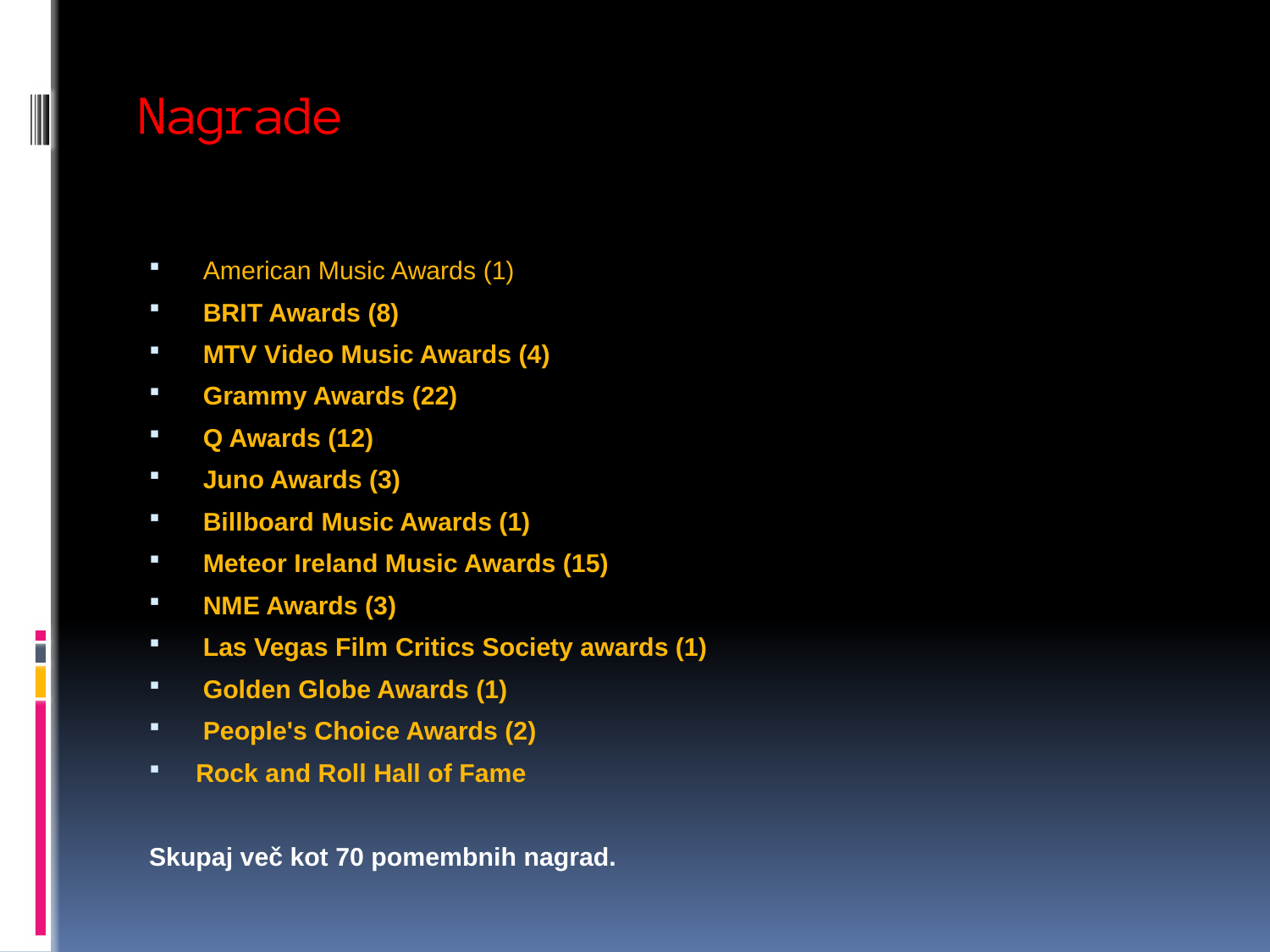

# Nagrade
 American Music Awards (1)
 BRIT Awards (8)
 MTV Video Music Awards (4)
 Grammy Awards (22)
 Q Awards (12)
 Juno Awards (3)
 Billboard Music Awards (1)
 Meteor Ireland Music Awards (15)
 NME Awards (3)
 Las Vegas Film Critics Society awards (1)
 Golden Globe Awards (1)
 People's Choice Awards (2)
Rock and Roll Hall of Fame

Skupaj več kot 70 pomembnih nagrad.